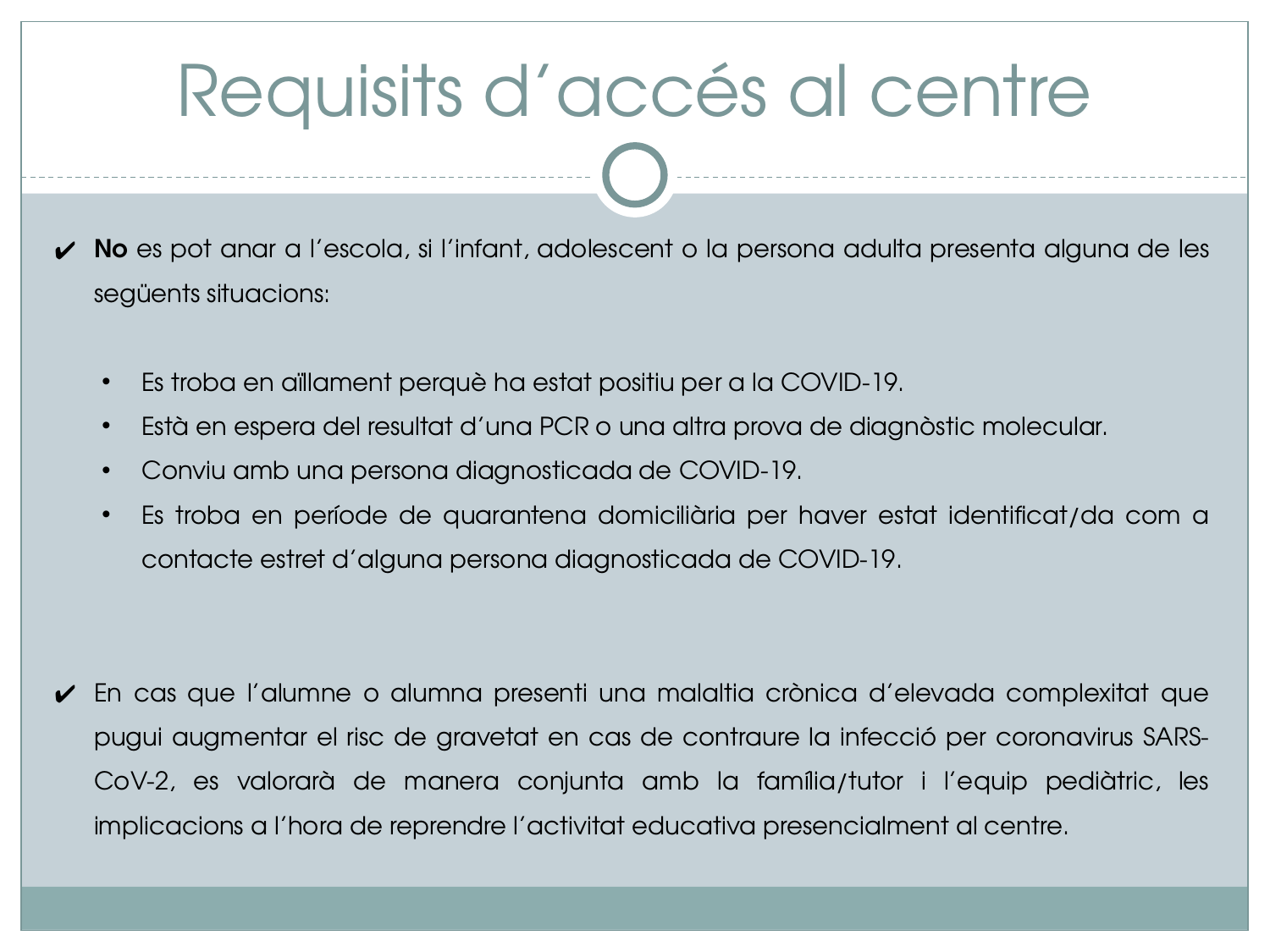

# Requisits d’accés al centre

No es pot anar a l’escola, si l’infant, adolescent o la persona adulta presenta alguna de les següents situacions:

Es troba en aïllament perquè ha estat positiu per a la COVID-19.
Està en espera del resultat d’una PCR o una altra prova de diagnòstic molecular.
Conviu amb una persona diagnosticada de COVID-19.
Es troba en període de quarantena domiciliària per haver estat identificat/da com a contacte estret d’alguna persona diagnosticada de COVID-19.

En cas que l’alumne o alumna presenti una malaltia crònica d’elevada complexitat que pugui augmentar el risc de gravetat en cas de contraure la infecció per coronavirus SARS-CoV-2, es valorarà de manera conjunta amb la família/tutor i l’equip pediàtric, les implicacions a l’hora de reprendre l’activitat educativa presencialment al centre.